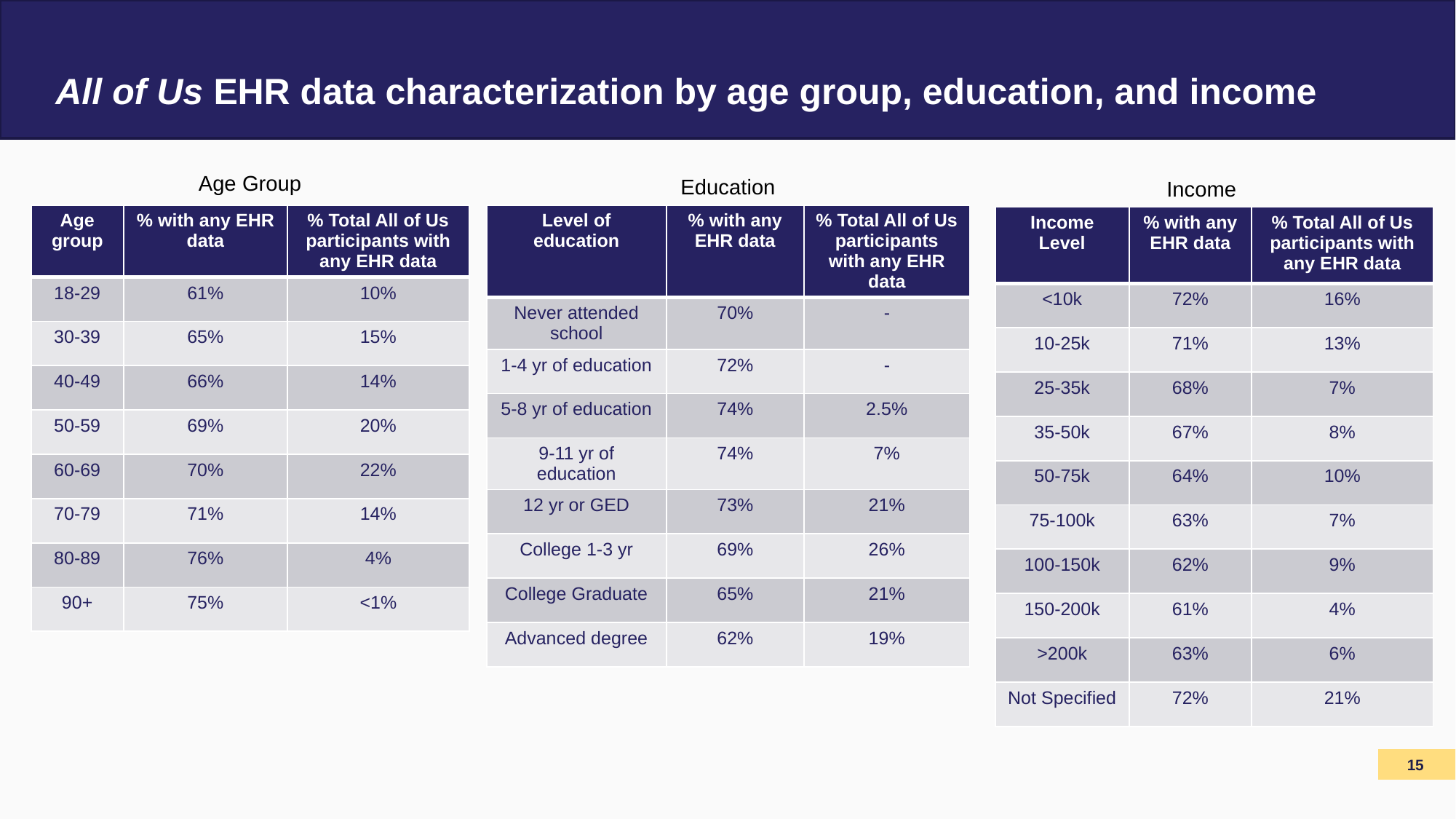

# All of Us EHR data characterization by age group, education, and income
Age Group
Education
Income
| Age group | % with any EHR data | % Total All of Us participants with any EHR data |
| --- | --- | --- |
| 18-29 | 61% | 10% |
| 30-39 | 65% | 15% |
| 40-49 | 66% | 14% |
| 50-59 | 69% | 20% |
| 60-69 | 70% | 22% |
| 70-79 | 71% | 14% |
| 80-89 | 76% | 4% |
| 90+ | 75% | <1% |
| Level of education | % with any EHR data | % Total All of Us participants with any EHR data |
| --- | --- | --- |
| Never attended school | 70% | - |
| 1-4 yr of education | 72% | - |
| 5-8 yr of education | 74% | 2.5% |
| 9-11 yr of education | 74% | 7% |
| 12 yr or GED | 73% | 21% |
| College 1-3 yr | 69% | 26% |
| College Graduate | 65% | 21% |
| Advanced degree | 62% | 19% |
| Income Level | % with any EHR data | % Total All of Us participants with any EHR data |
| --- | --- | --- |
| <10k | 72% | 16% |
| 10-25k | 71% | 13% |
| 25-35k | 68% | 7% |
| 35-50k | 67% | 8% |
| 50-75k | 64% | 10% |
| 75-100k | 63% | 7% |
| 100-150k | 62% | 9% |
| 150-200k | 61% | 4% |
| >200k | 63% | 6% |
| Not Specified | 72% | 21% |